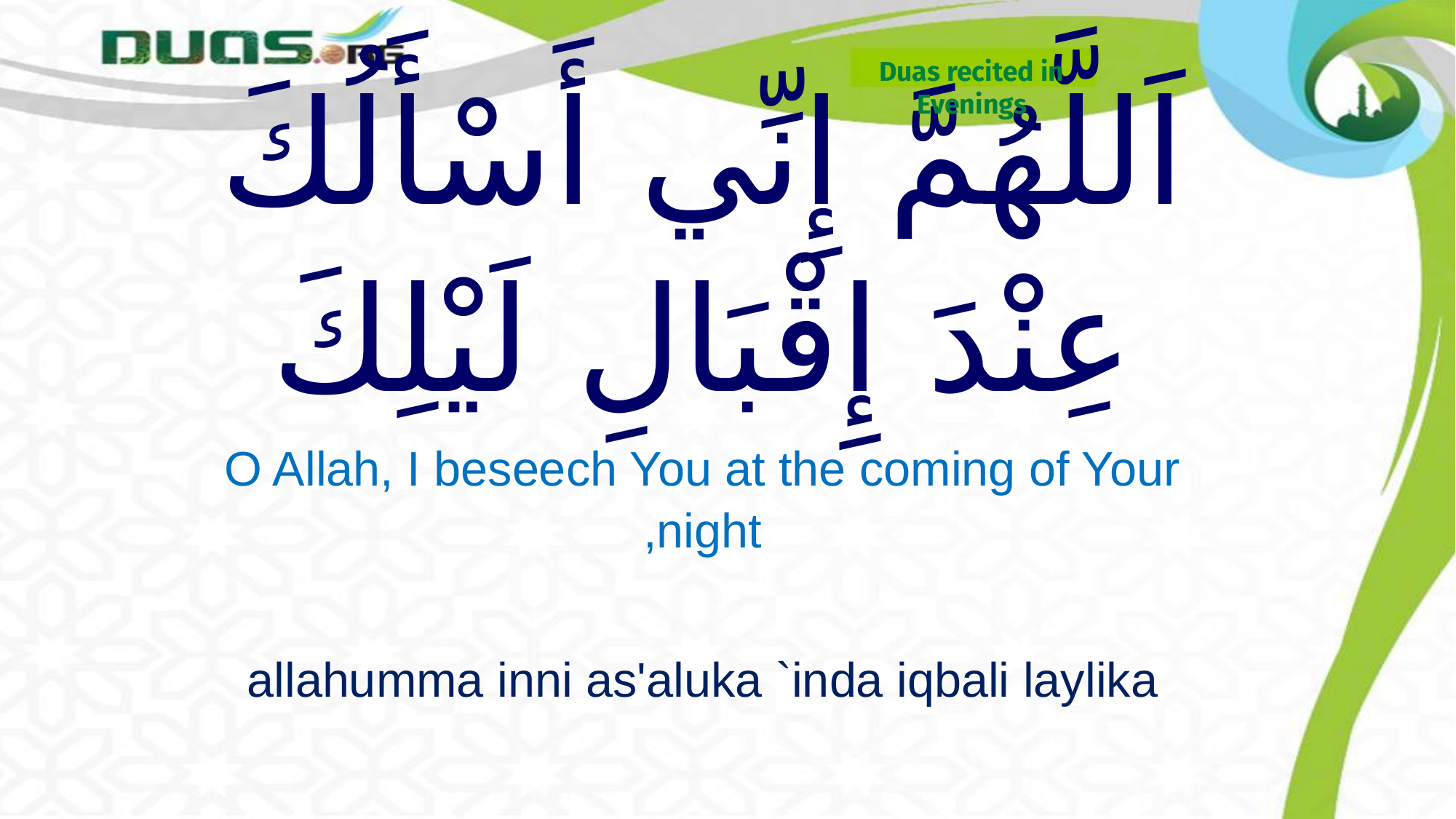

Duas recited in
Evenings
# اَللَّهُمَّ إِنِّي أَسْأَلُكَ عِنْدَ إِقْبَالِ لَيْلِكَ
O Allah, I beseech You at the coming of Your night,

allahumma inni as'aluka `inda iqbali laylika